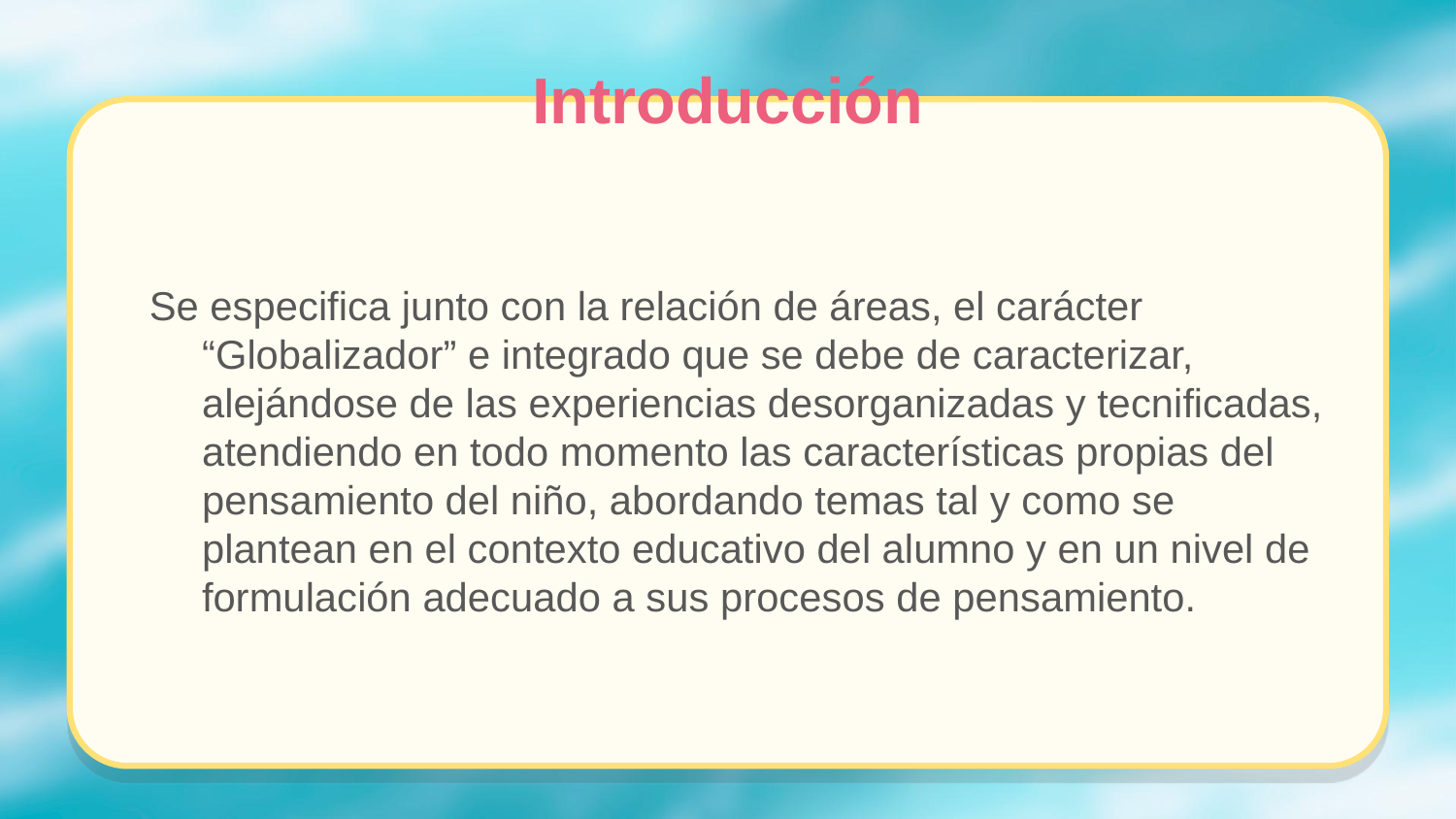

# Introducción
Se especifica junto con la relación de áreas, el carácter “Globalizador” e integrado que se debe de caracterizar, alejándose de las experiencias desorganizadas y tecnificadas, atendiendo en todo momento las características propias del pensamiento del niño, abordando temas tal y como se plantean en el contexto educativo del alumno y en un nivel de formulación adecuado a sus procesos de pensamiento.